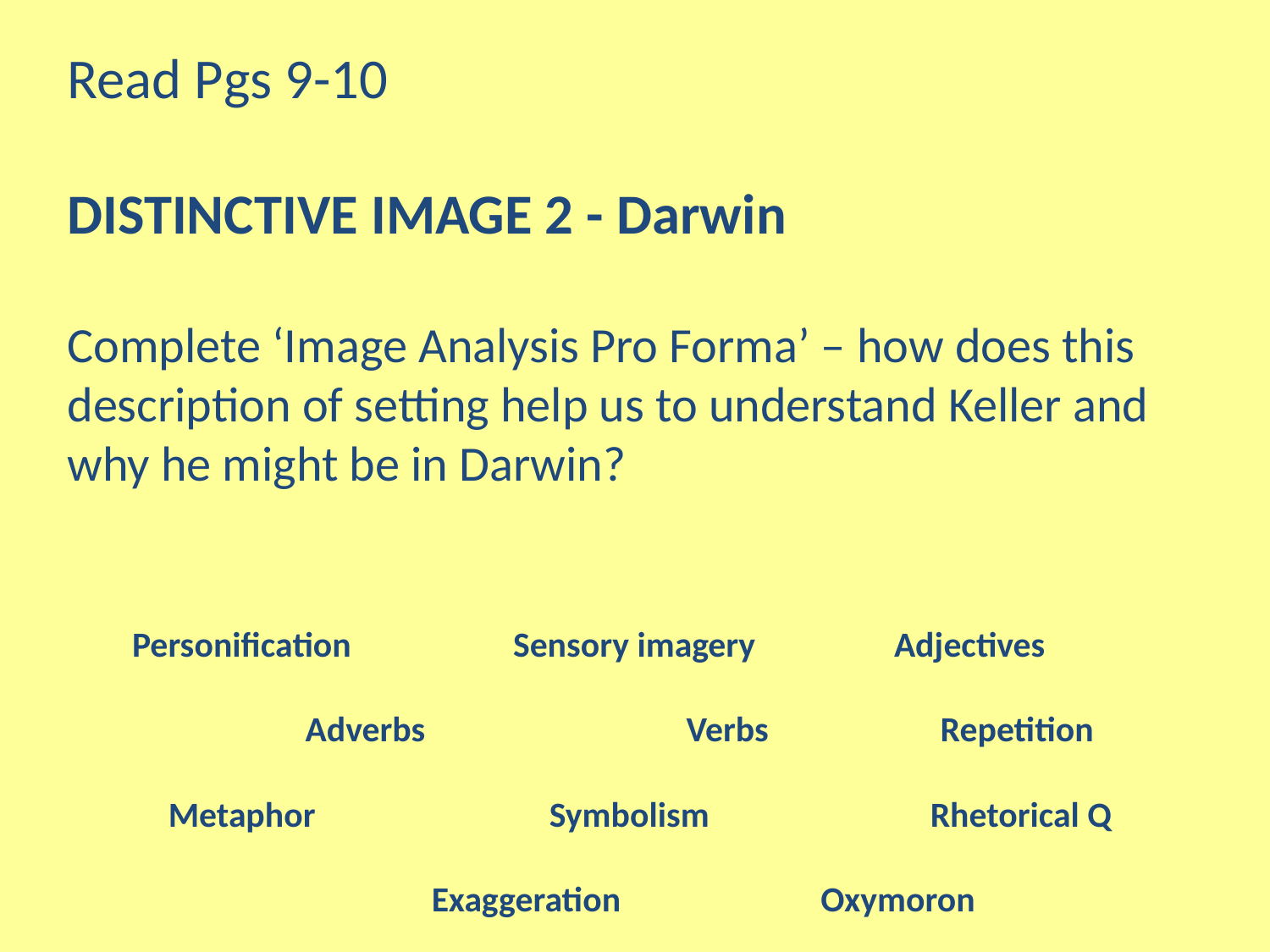

Read Pgs 9-10

DISTINCTIVE IMAGE 2 - Darwin

Complete ‘Image Analysis Pro Forma’ – how does this description of setting help us to understand Keller and why he might be in Darwin?
Personification		Sensory imagery 		Adjectives

	Adverbs			Verbs 		Repetition

Metaphor 		Symbolism		Rhetorical Q

	Exaggeration		 Oxymoron